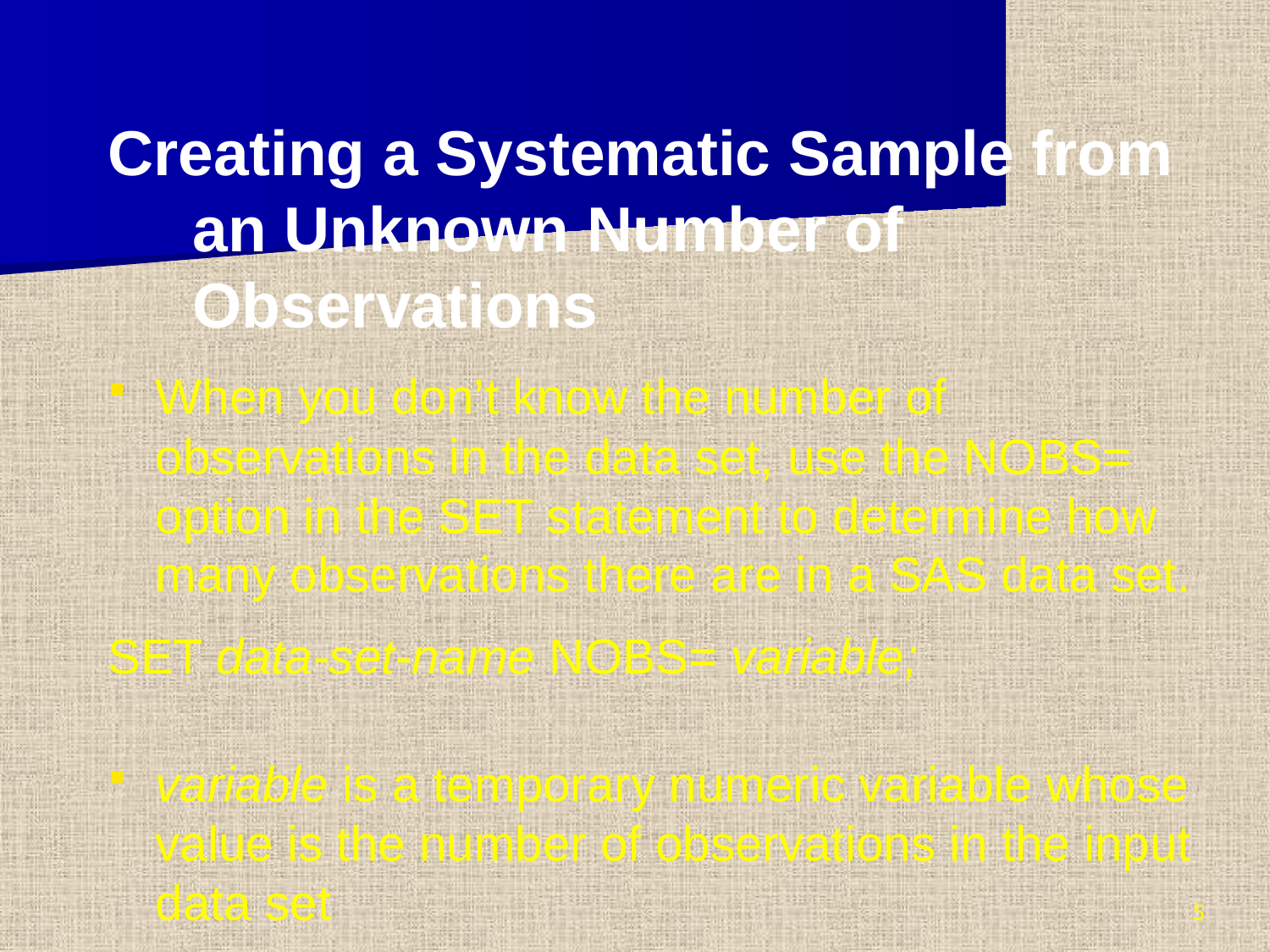

Creating a Systematic Sample from an Unknown Number of Observations

When you don’t know the number of observations in the data set, use the NOBS= option in the SET statement to determine how many observations there are in a SAS data set.

SET data-set-name NOBS= variable;

variable is a temporary numeric variable whose value is the number of observations in the input data set

5